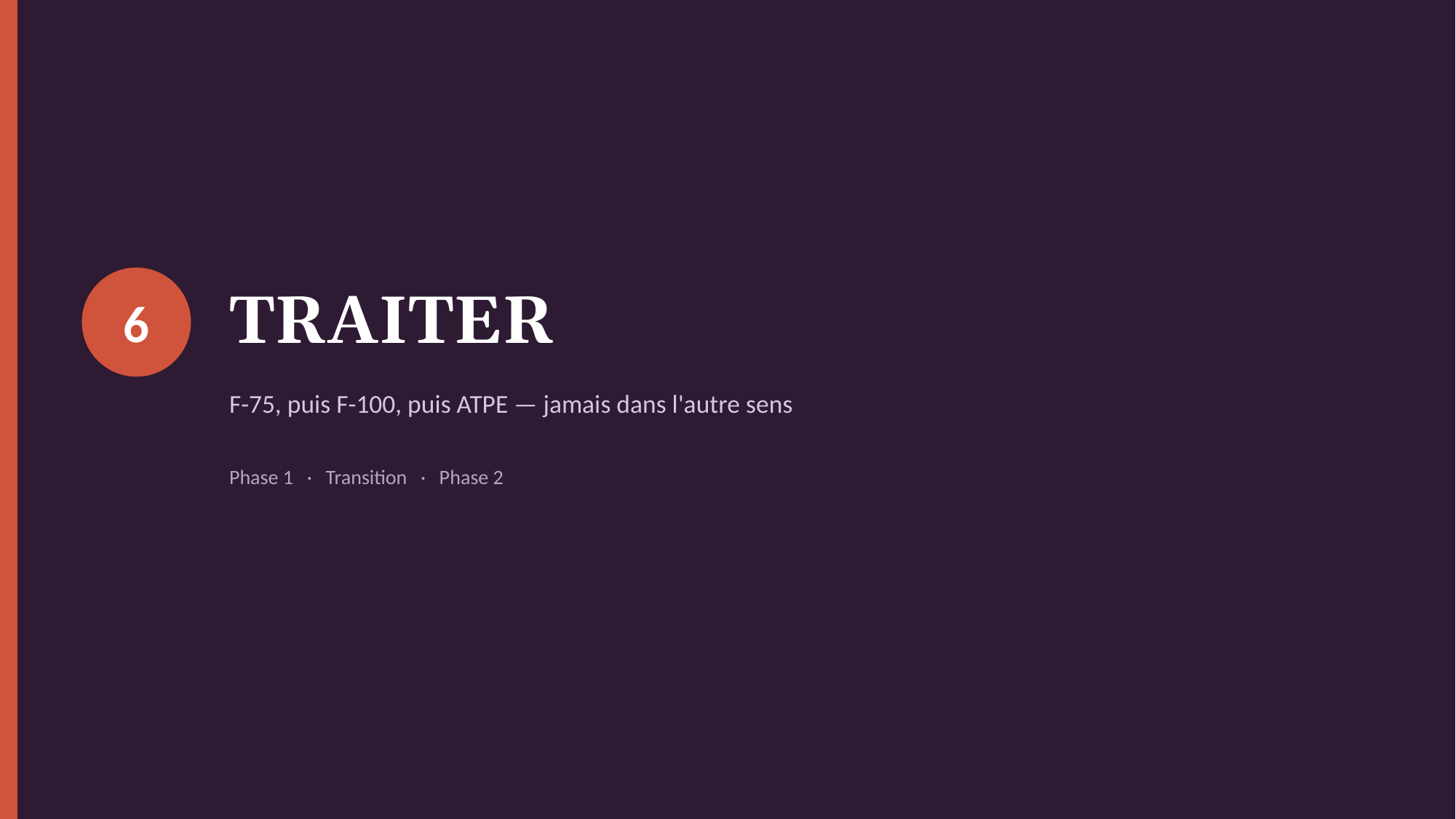

TRAITER

6
F-75, puis F-100, puis ATPE — jamais dans l'autre sens
Phase 1   ·   Transition   ·   Phase 2